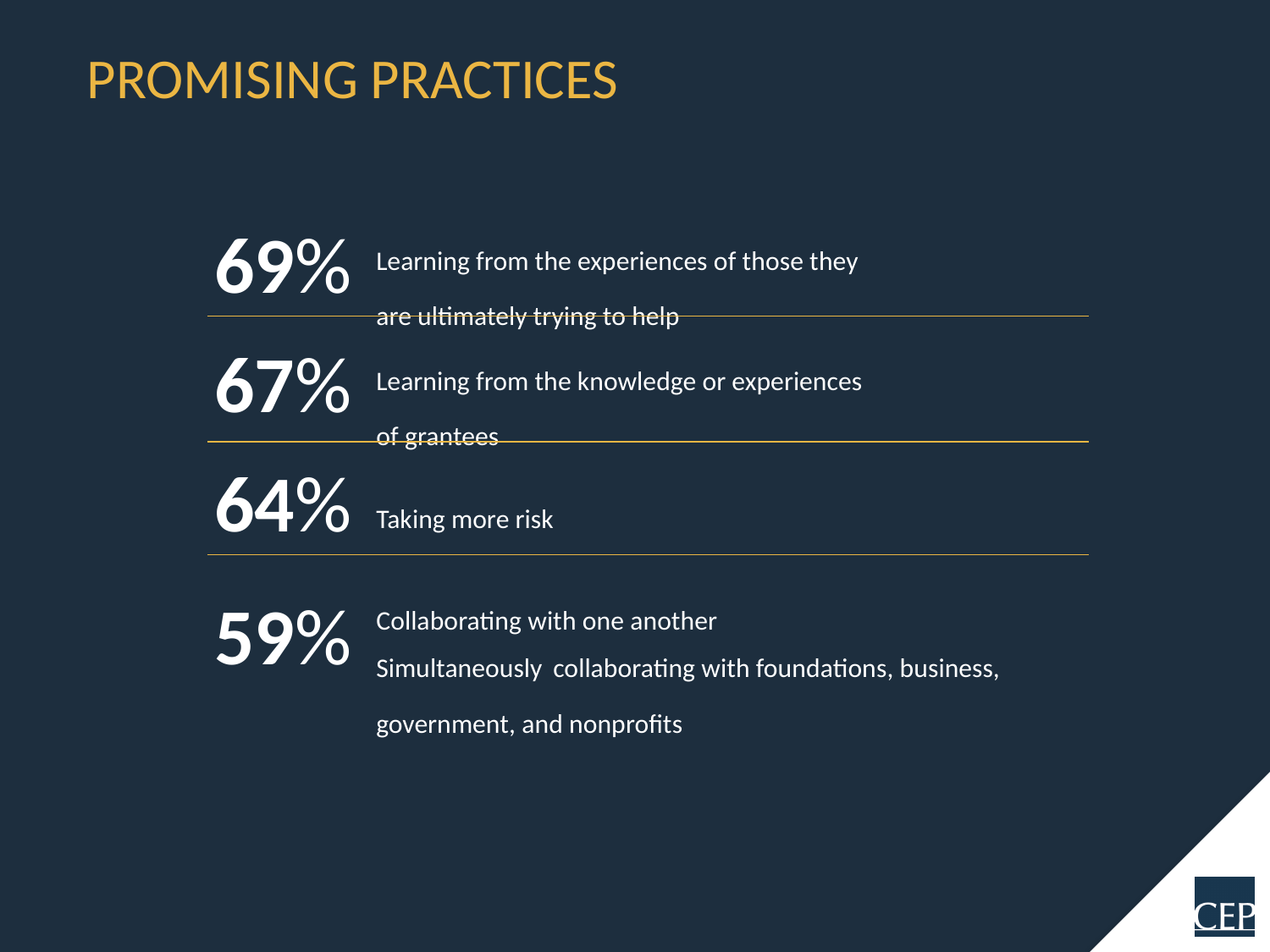

PROMISING PRACTICES
69%
Learning from the experiences of those they
are ultimately trying to help
67%
Learning from the knowledge or experiences
of grantees
64%
Taking more risk
59%
Collaborating with one another
Simultaneously collaborating with foundations, business, government, and nonprofits